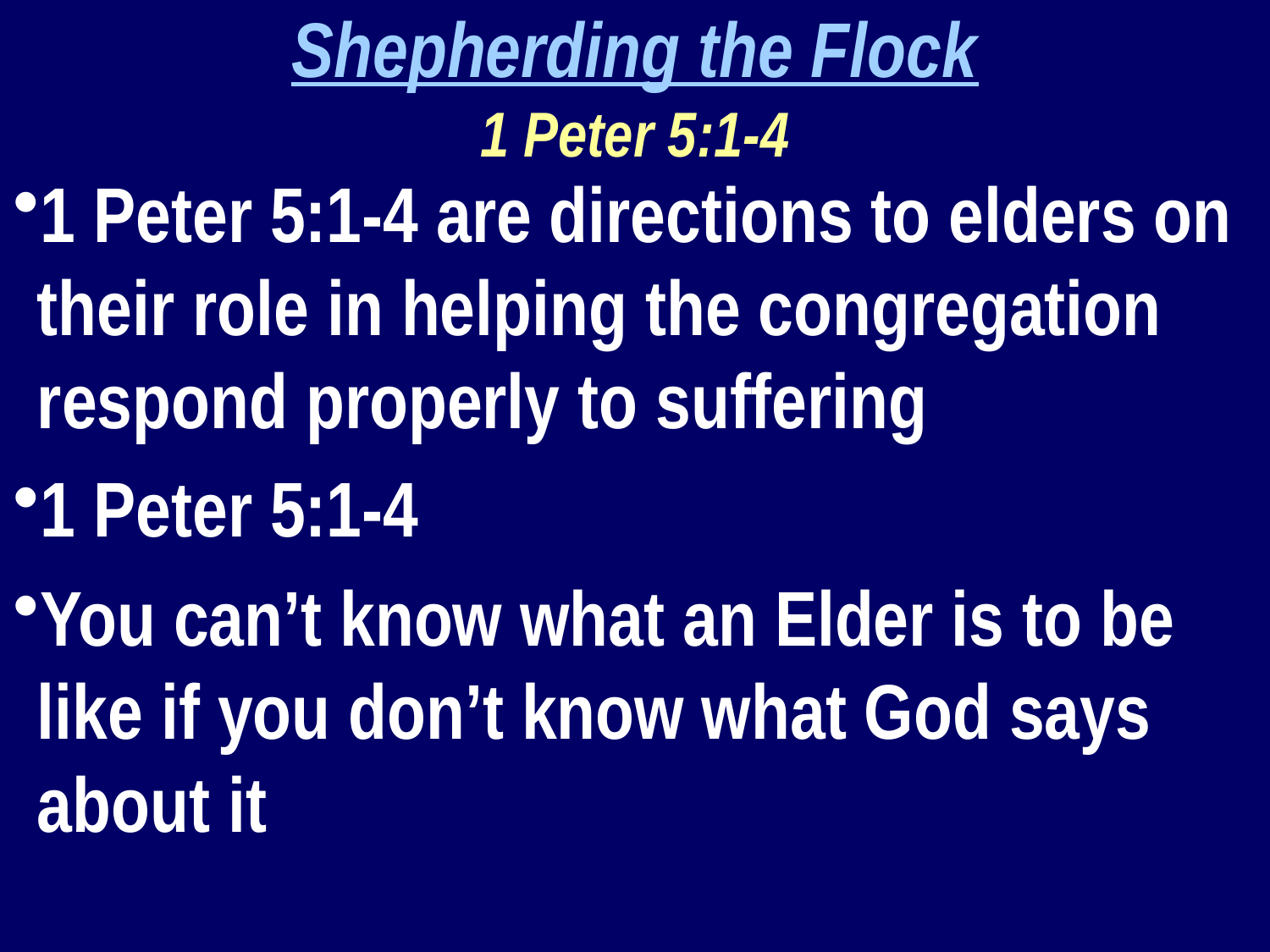

Shepherding the Flock
1 Peter 5:1-4
1 Peter 5:1-4 are directions to elders on their role in helping the congregation respond properly to suffering
1 Peter 5:1-4
You can’t know what an Elder is to be like if you don’t know what God says about it